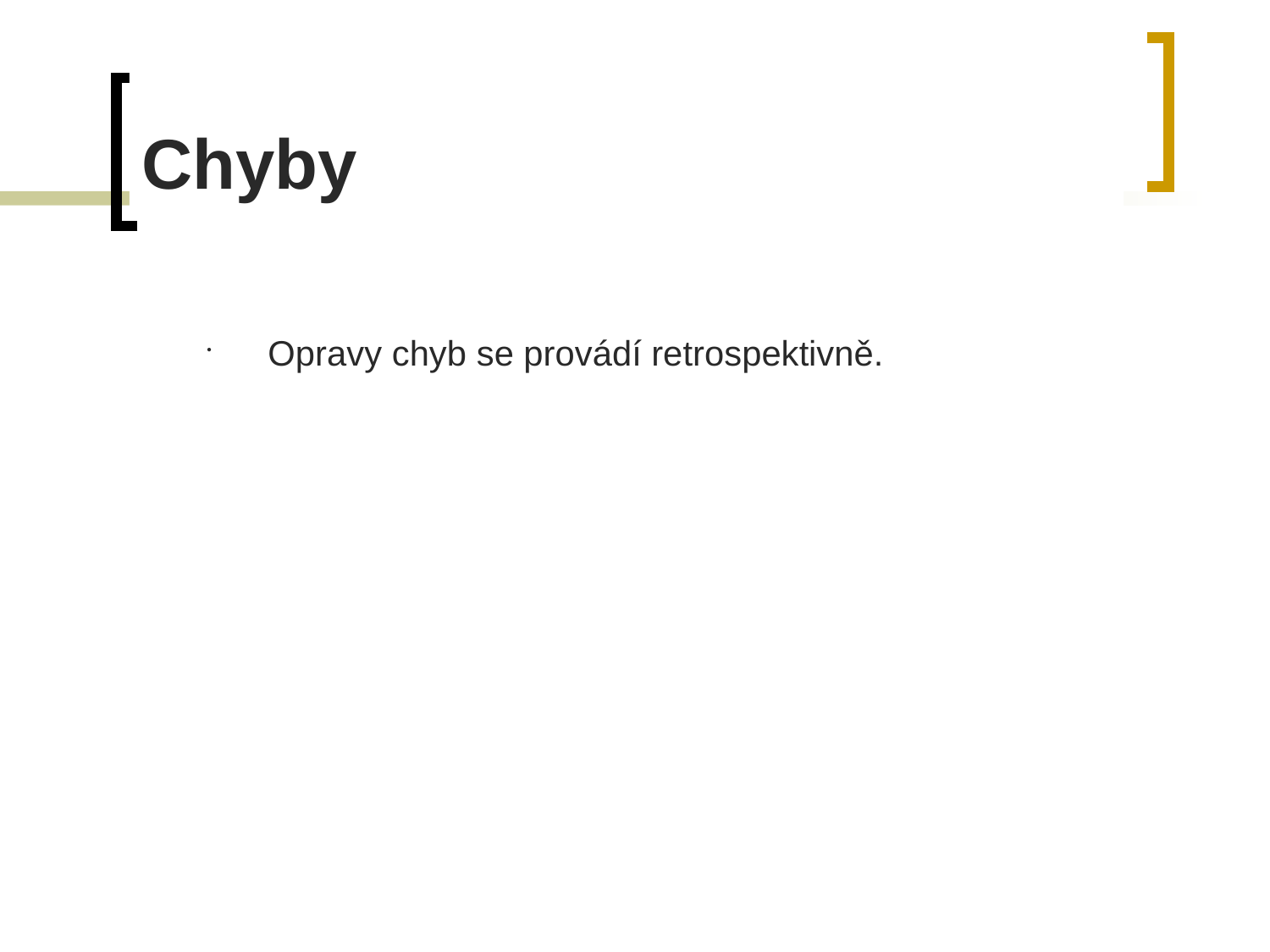

# Chyby

Opravy chyb se provádí retrospektivně.